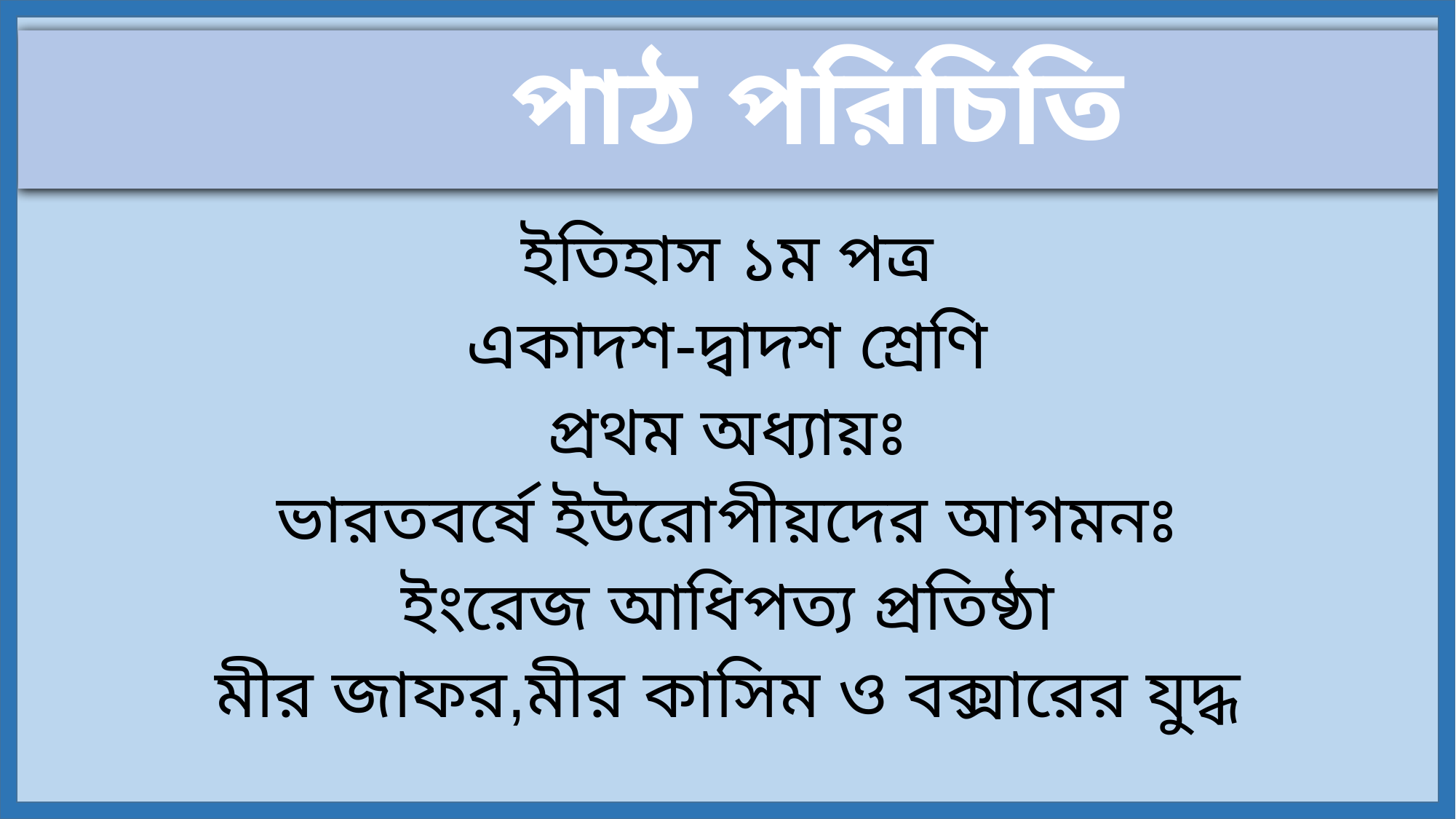

# পাঠ পরিচিতি
ইতিহাস ১ম পত্র
একাদশ-দ্বাদশ শ্রেণি
প্রথম অধ্যায়ঃ
ভারতবর্ষে ইউরোপীয়দের আগমনঃ
ইংরেজ আধিপত্য প্রতিষ্ঠা
মীর জাফর,মীর কাসিম ও বক্সারের যুদ্ধ